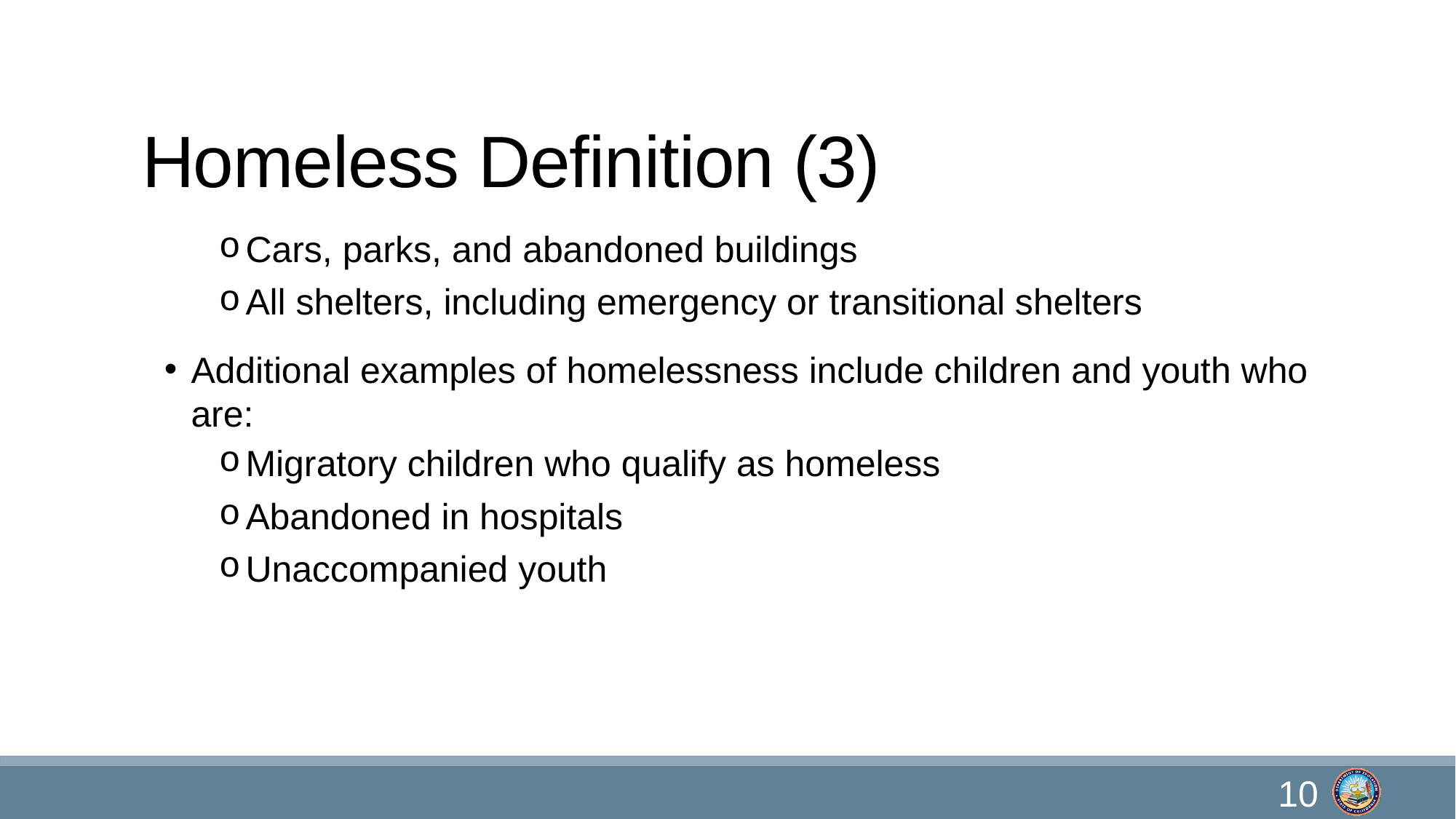

# Homeless Definition (3)
Cars, parks, and abandoned buildings
All shelters, including emergency or transitional shelters
Additional examples of homelessness include children and youth who are:
Migratory children who qualify as homeless
Abandoned in hospitals
Unaccompanied youth

10